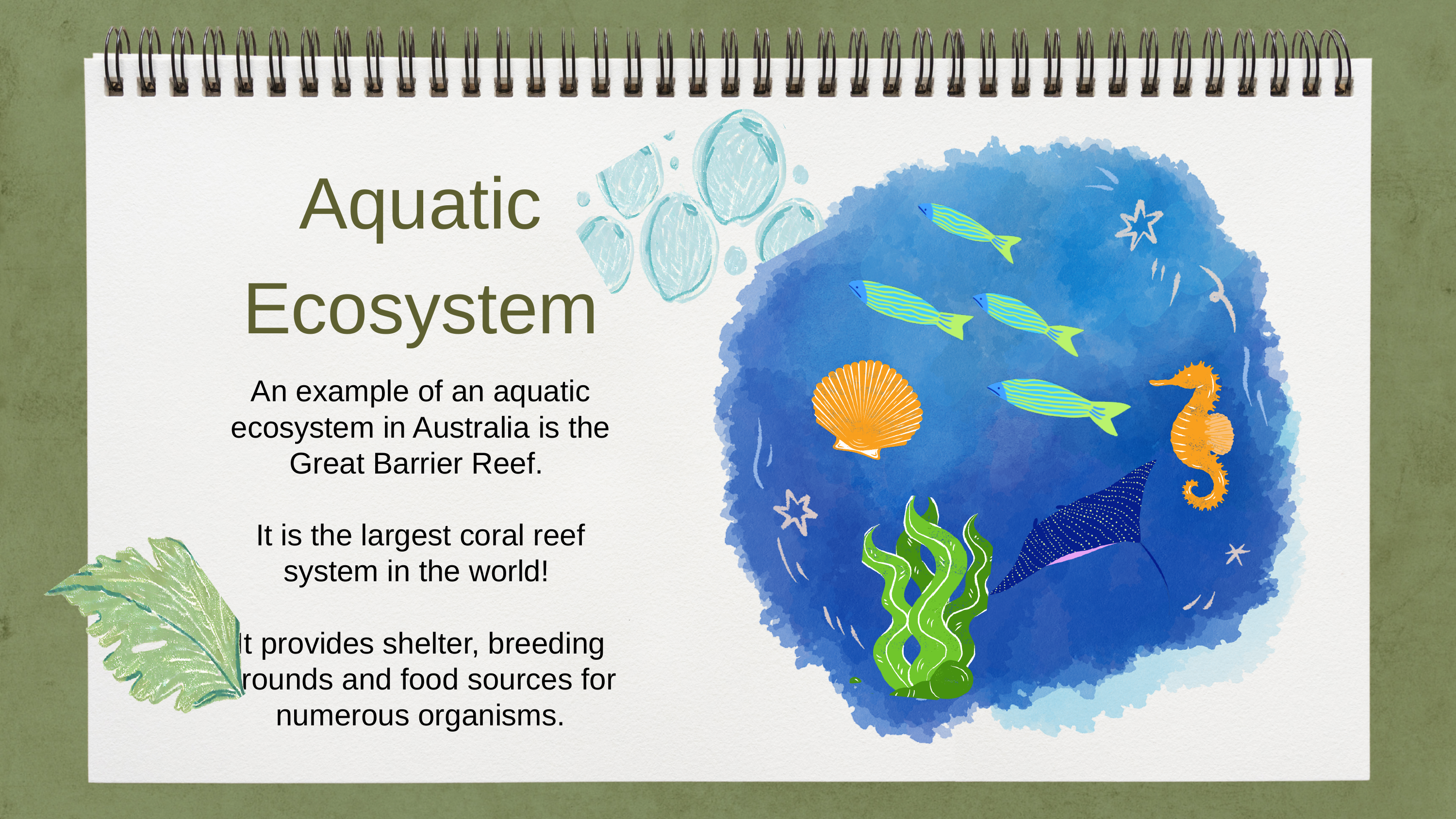

Aquatic Ecosystem

An example of an aquatic ecosystem in Australia is the Great Barrier Reef.

It is the largest coral reef system in the world!

It provides shelter, breeding grounds and food sources for numerous organisms.